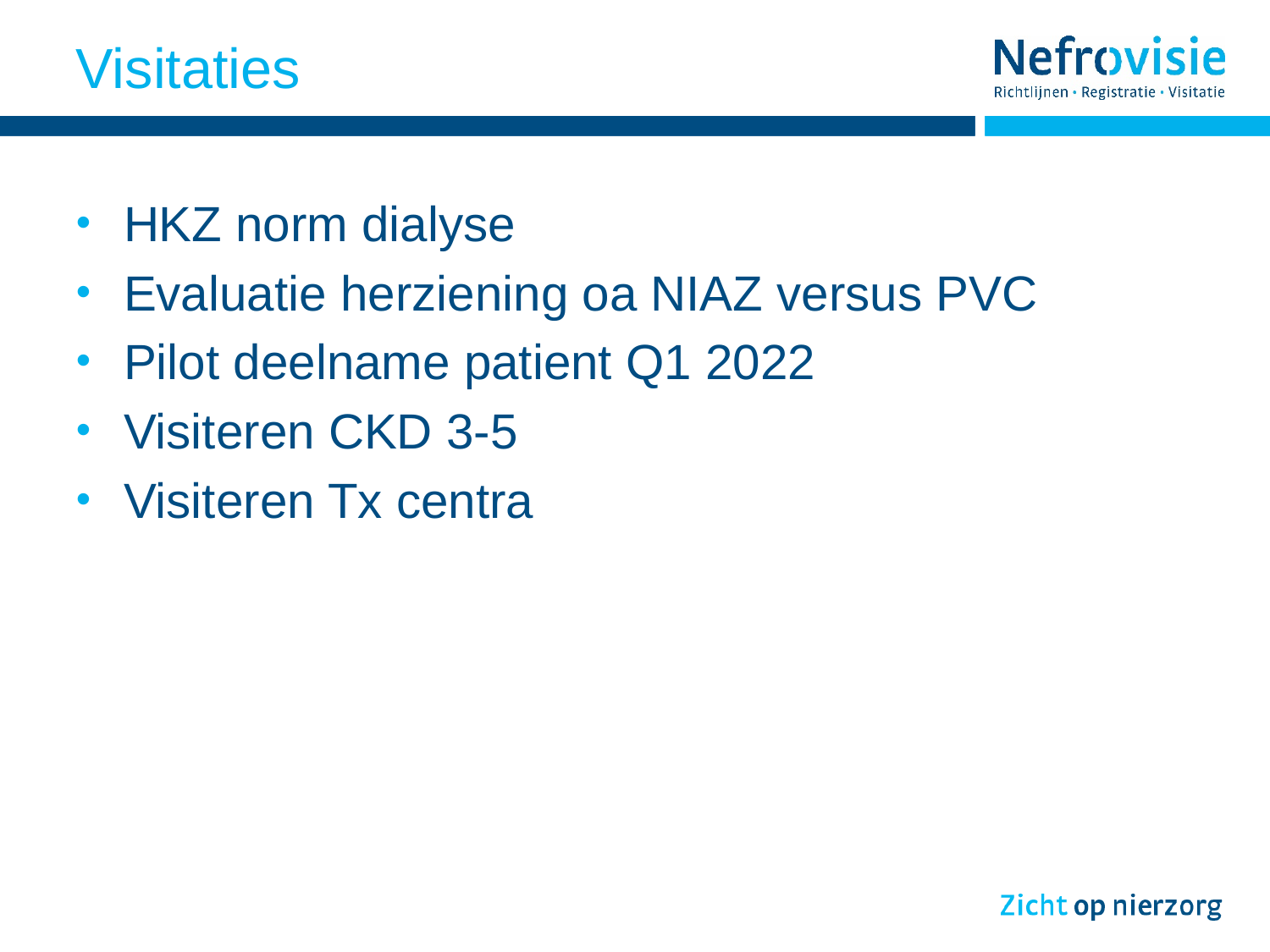

# Visitaties
HKZ norm dialyse
Evaluatie herziening oa NIAZ versus PVC
Pilot deelname patient Q1 2022
Visiteren CKD 3-5
Visiteren Tx centra